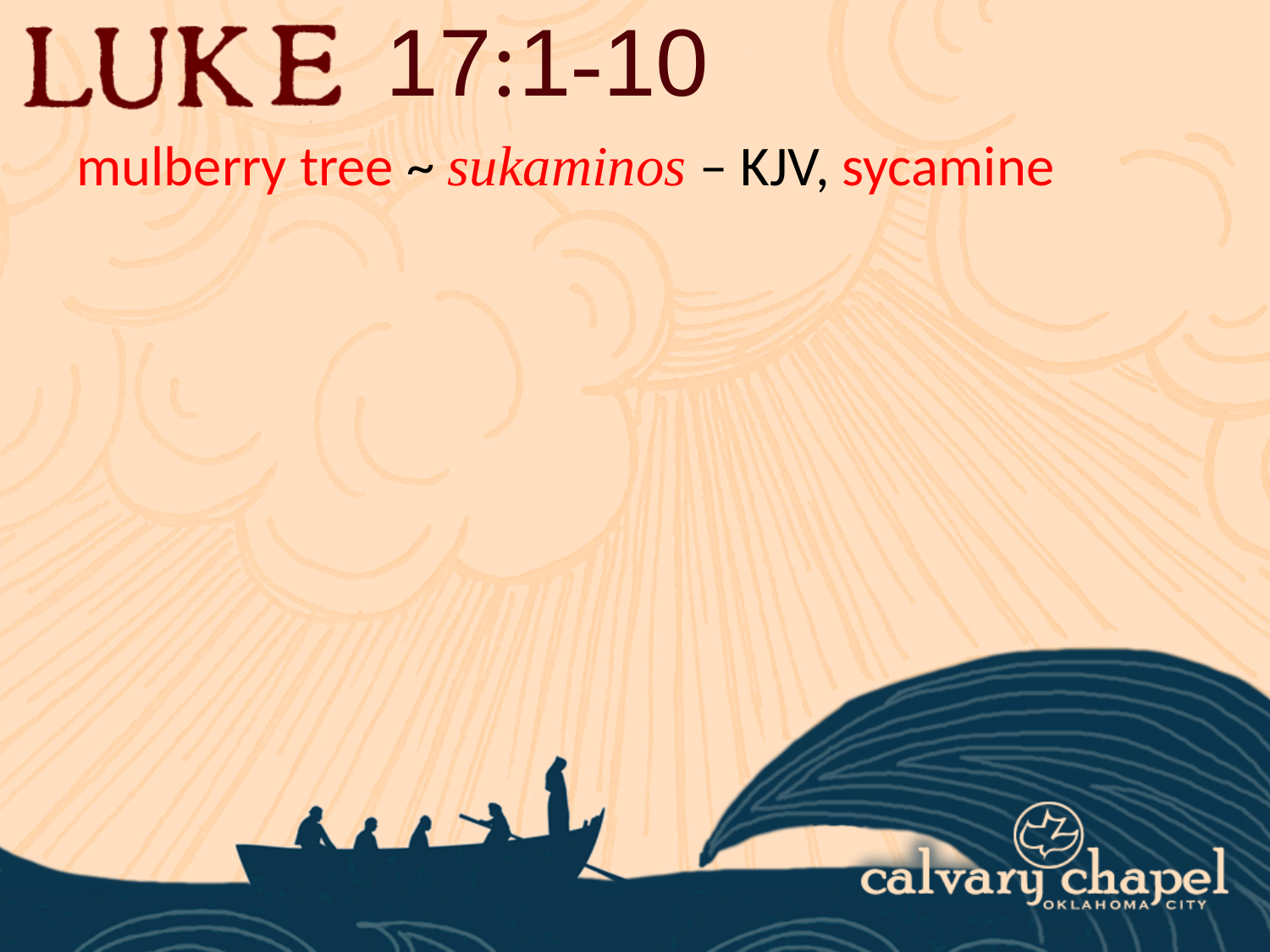

17:1-10
mulberry tree ~ sukaminos – KJV, sycamine